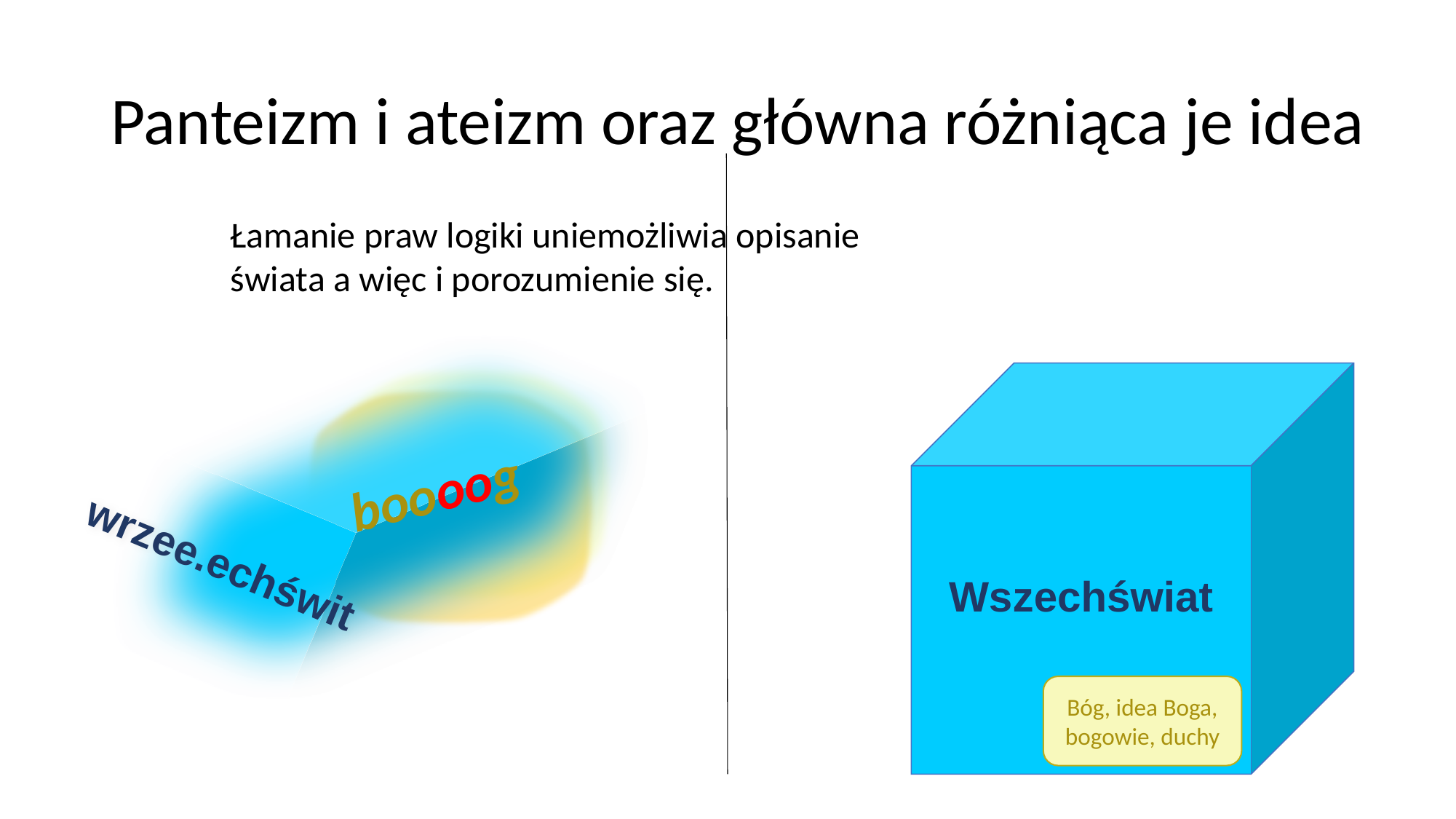

# Panteizm i ateizm oraz główna różniąca je idea
Łamanie praw logiki uniemożliwia opisanie świata a więc i porozumienie się.
wrzee.echświt

Wszechświat

boooog
Bóg, idea Boga, bogowie, duchy